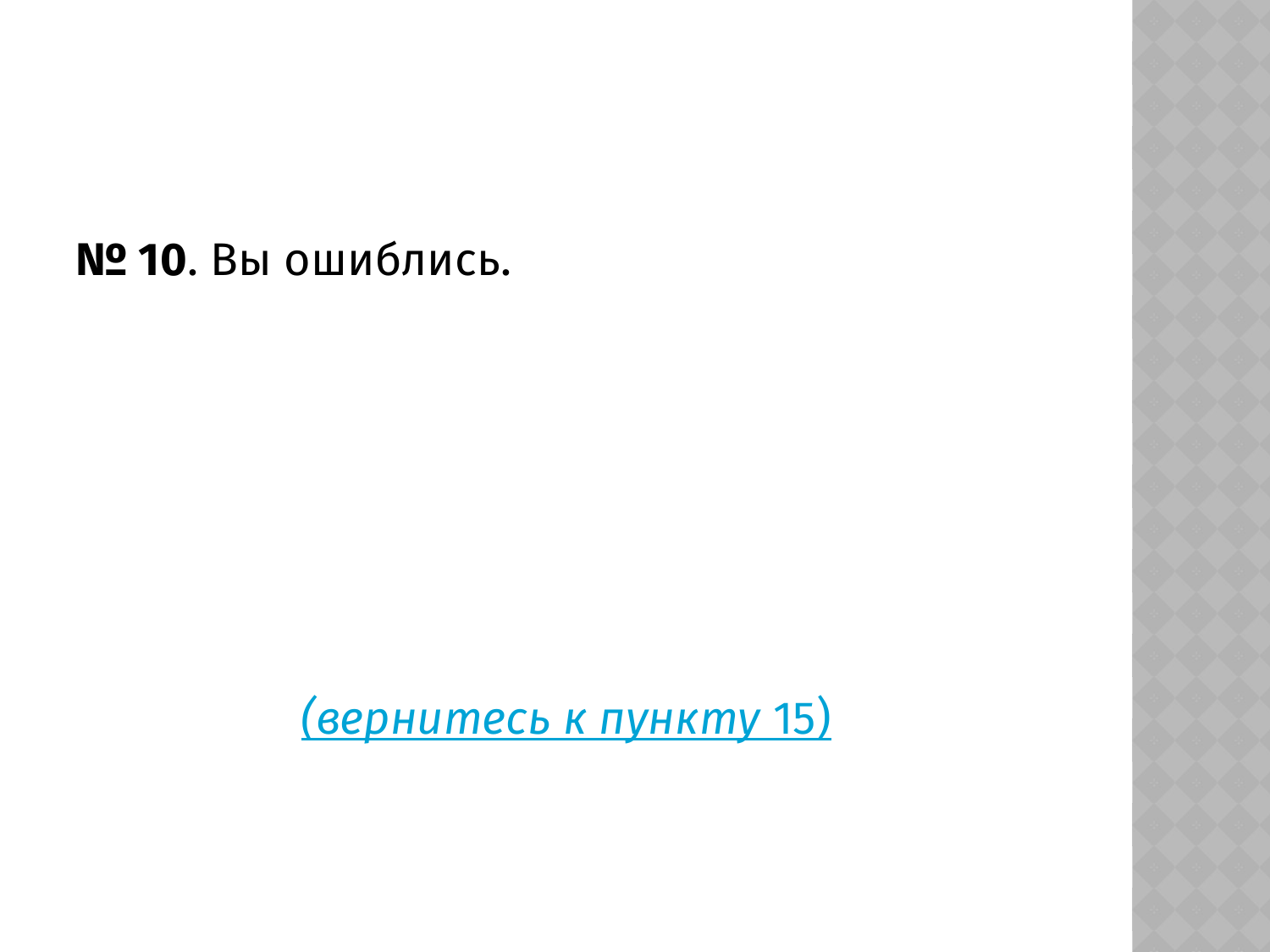

#
№ 10. Вы ошиблись.

(вернитесь к пункту 15)